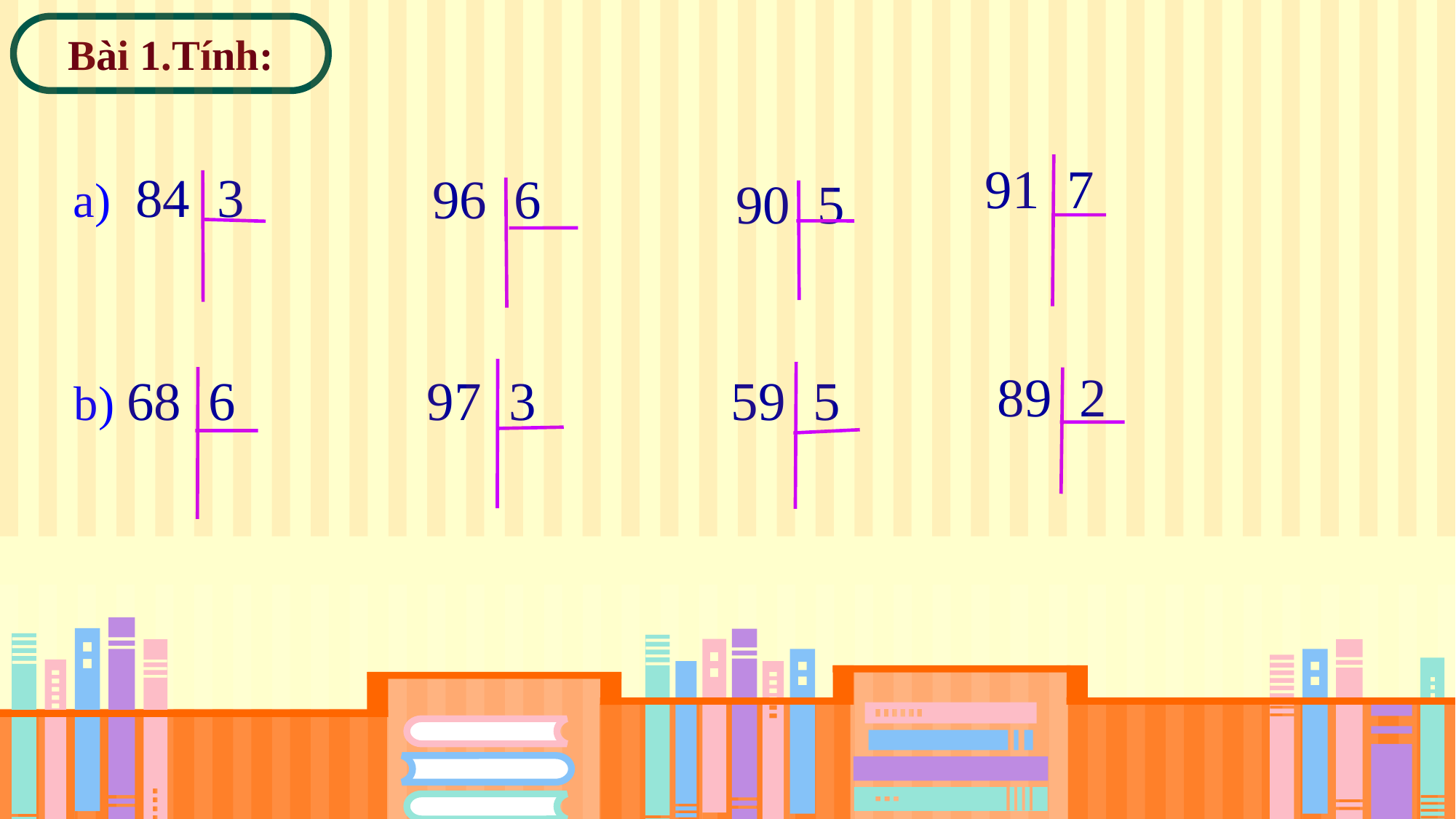

Bài 1.Tính:
91  7

a)  84  3

96  6
90  5

89  2

b) 68  6              97  3                59  5

D
D
D